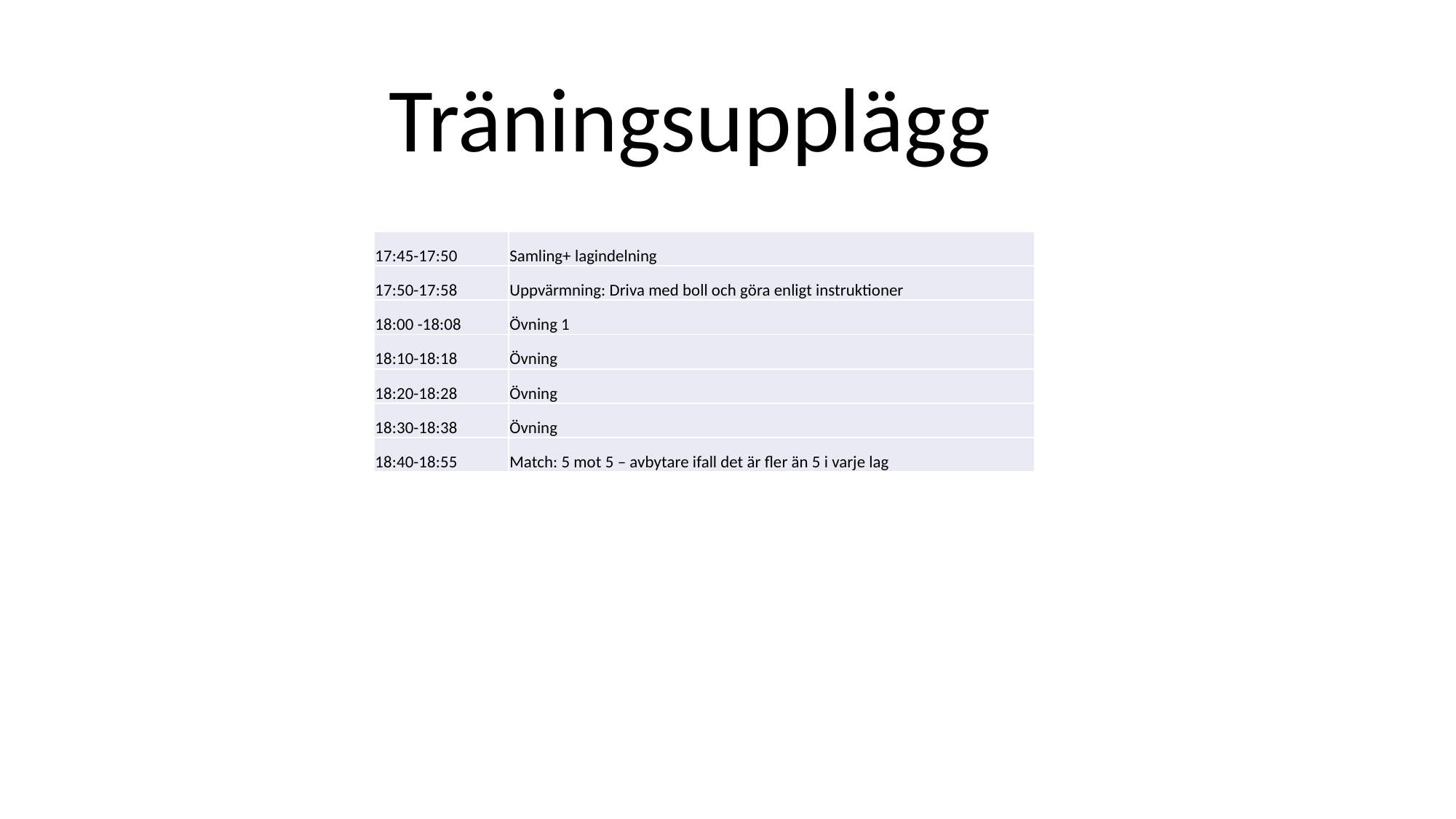

# Träningsupplägg
| 17:45-17:50 | Samling+ lagindelning |
| --- | --- |
| 17:50-17:58 | Uppvärmning: Driva med boll och göra enligt instruktioner |
| 18:00 -18:08 | Övning 1 |
| 18:10-18:18 | Övning |
| 18:20-18:28 | Övning |
| 18:30-18:38 | Övning |
| 18:40-18:55 | Match: 5 mot 5 – avbytare ifall det är fler än 5 i varje lag |